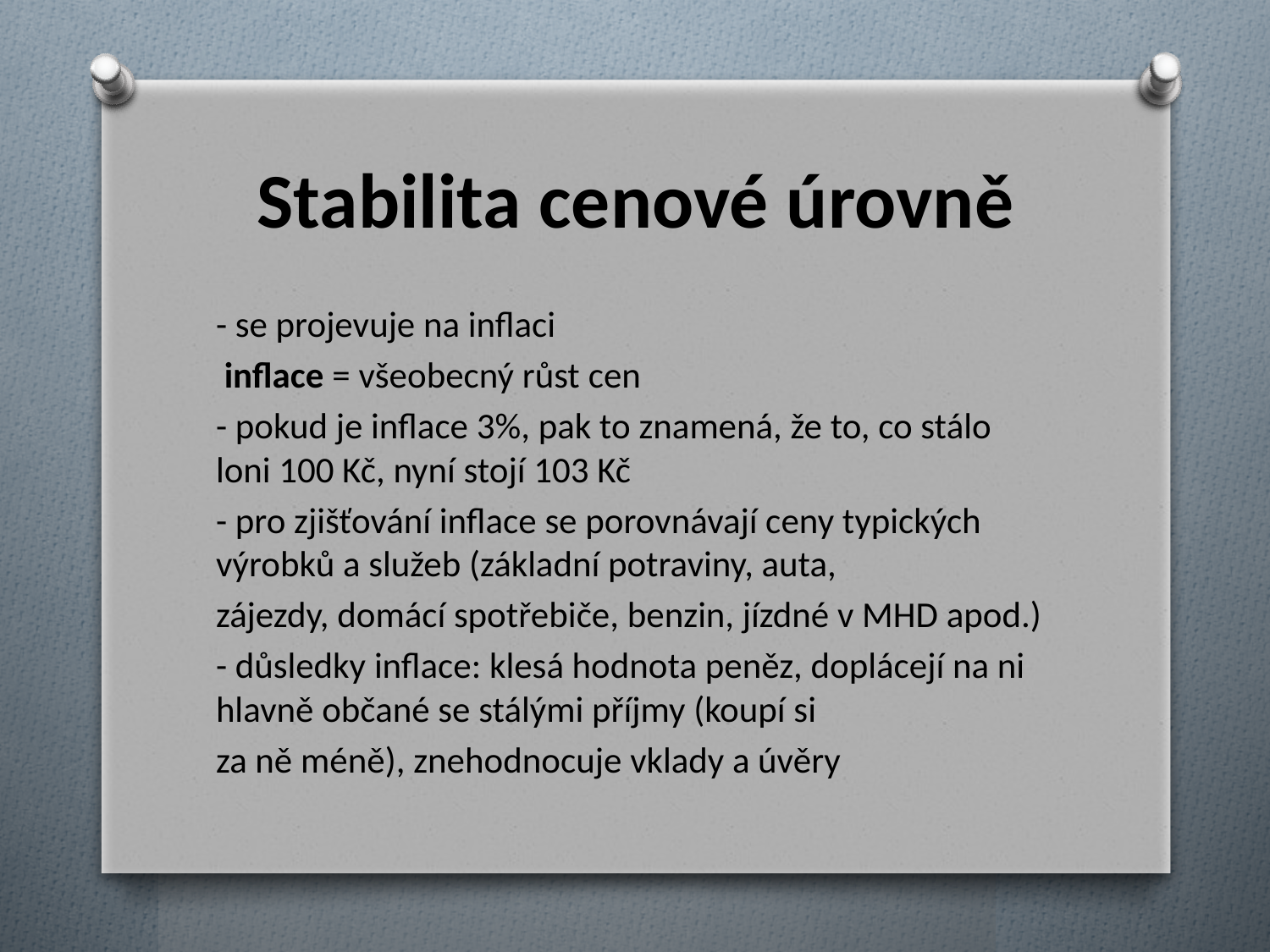

# Stabilita cenové úrovně
- se projevuje na inflaci
 inflace = všeobecný růst cen
- pokud je inflace 3%, pak to znamená, že to, co stálo loni 100 Kč, nyní stojí 103 Kč
- pro zjišťování inflace se porovnávají ceny typických výrobků a služeb (základní potraviny, auta,
zájezdy, domácí spotřebiče, benzin, jízdné v MHD apod.)
- důsledky inflace: klesá hodnota peněz, doplácejí na ni hlavně občané se stálými příjmy (koupí si
za ně méně), znehodnocuje vklady a úvěry